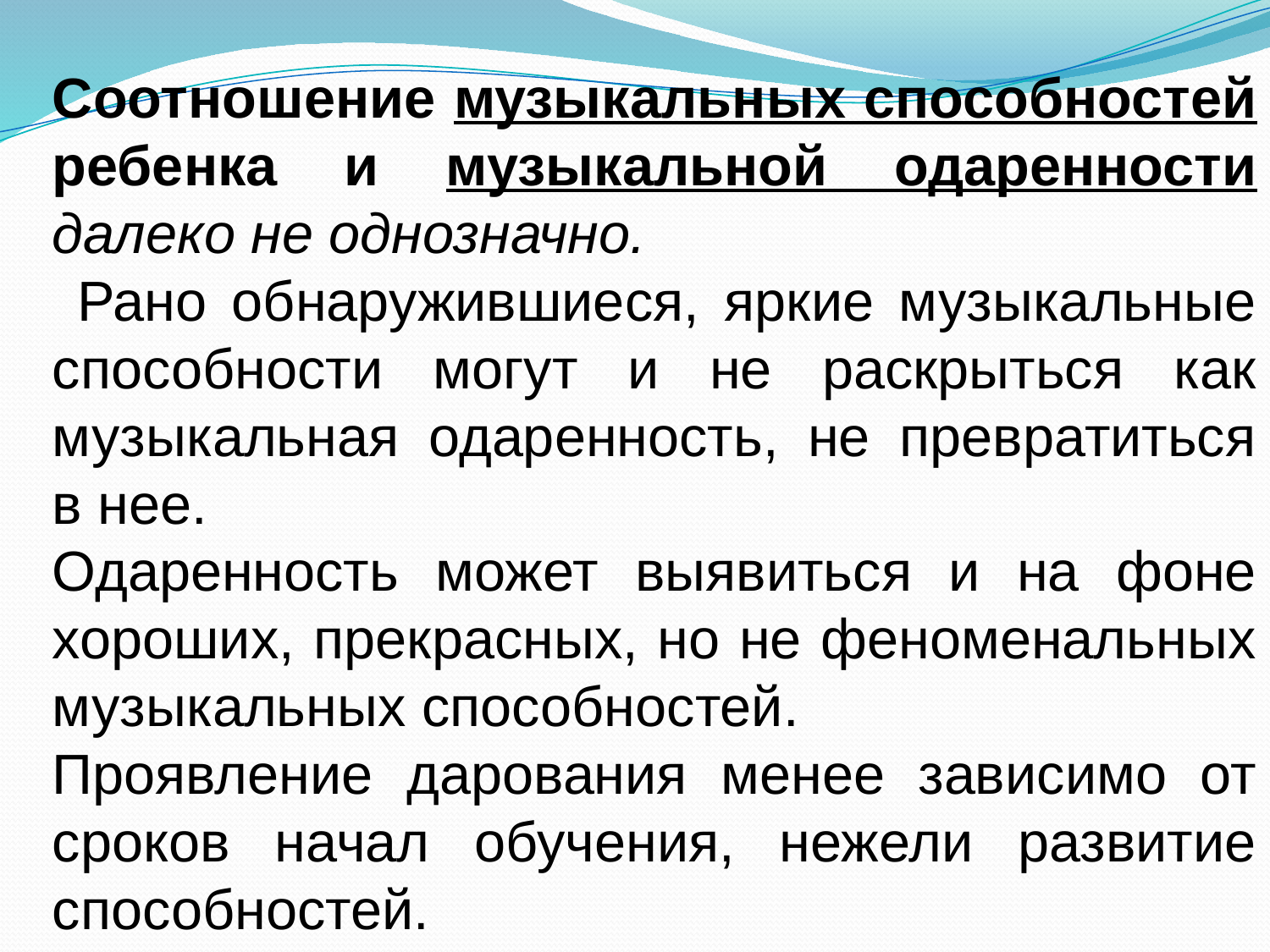

Соотношение музыкальных способностей ребенка и музыкальной одаренности далеко не однозначно.
 Рано обнаружившиеся, яркие музыкальные способности могут и не раскрыться как музыкальная одаренность, не превратиться в нее.
Одаренность может выявиться и на фоне хороших, прекрасных, но не феноменальных музыкальных способностей.
Проявление дарования менее зависимо от сроков начал обучения, нежели развитие способностей.